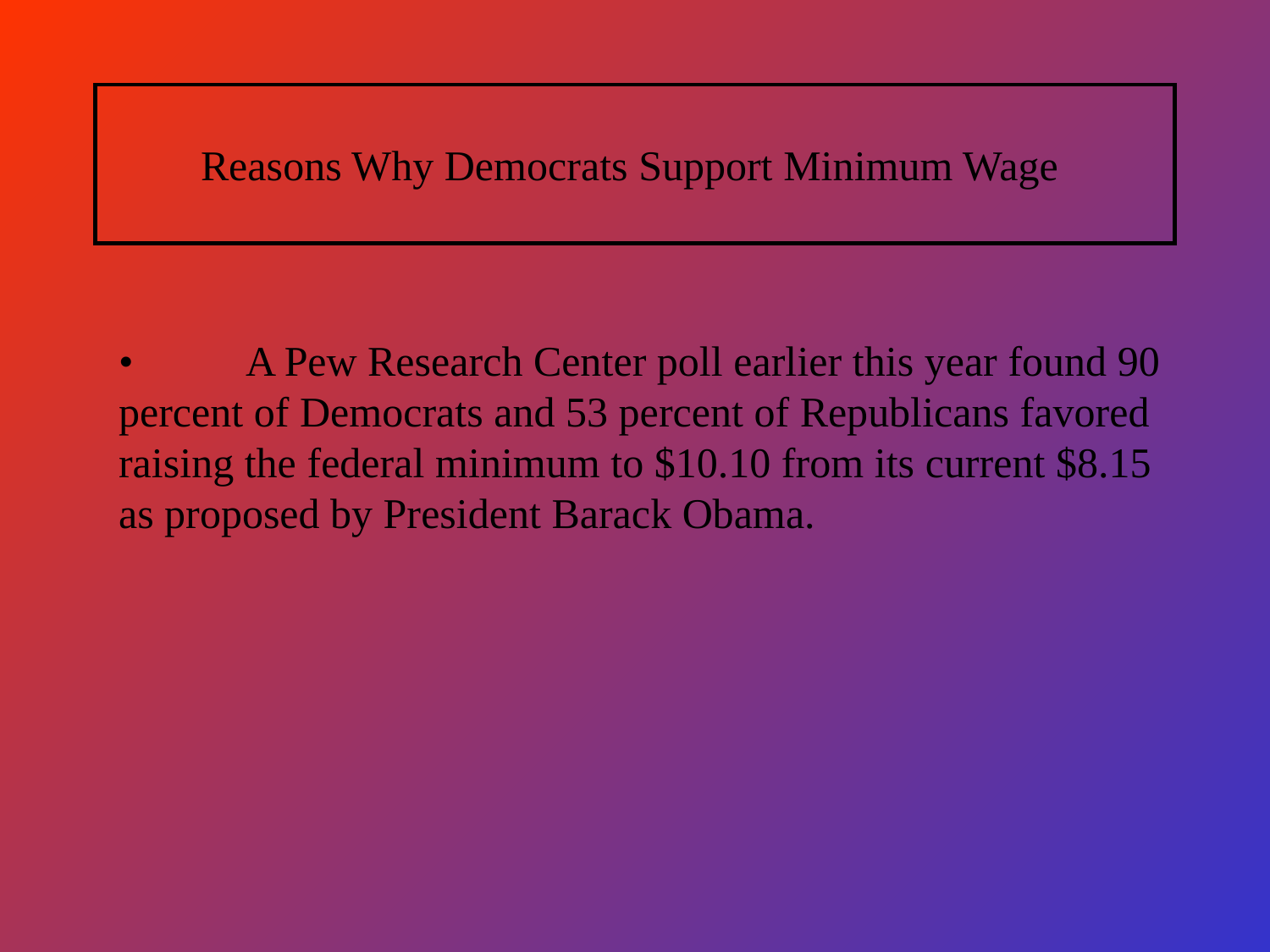

# Reasons Why Democrats Support Minimum Wage
•	A Pew Research Center poll earlier this year found 90 percent of Democrats and 53 percent of Republicans favored raising the federal minimum to $10.10 from its current $8.15 as proposed by President Barack Obama.